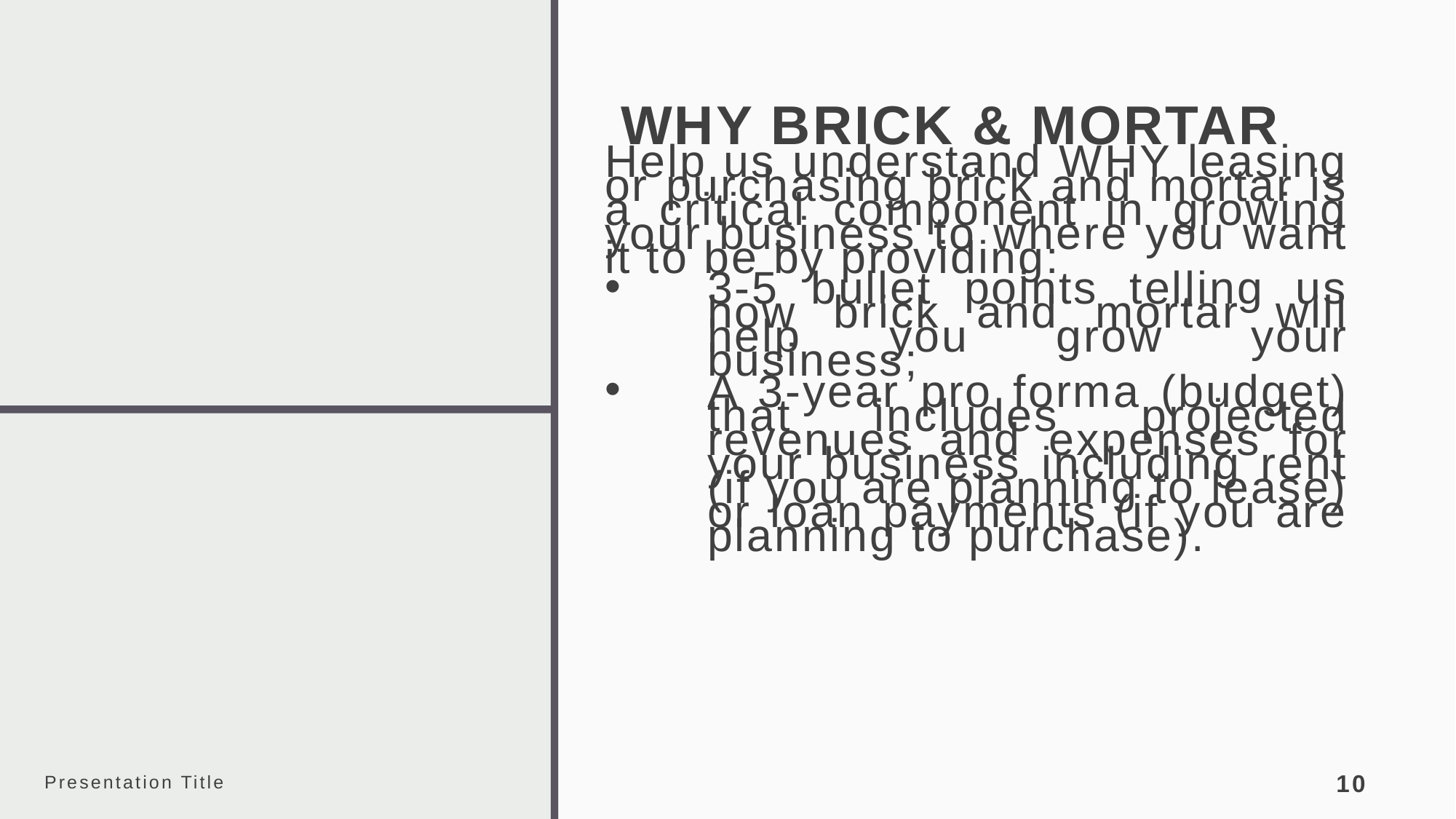

# WHY BRICK & MORTAR
Help us understand WHY leasing or purchasing brick and mortar is a critical component in growing your business to where you want it to be by providing:
3-5 bullet points telling us how brick and mortar will help you grow your business;
A 3-year pro forma (budget) that includes projected revenues and expenses for your business including rent (if you are planning to lease) or loan payments (if you are planning to purchase).

Presentation Title
10